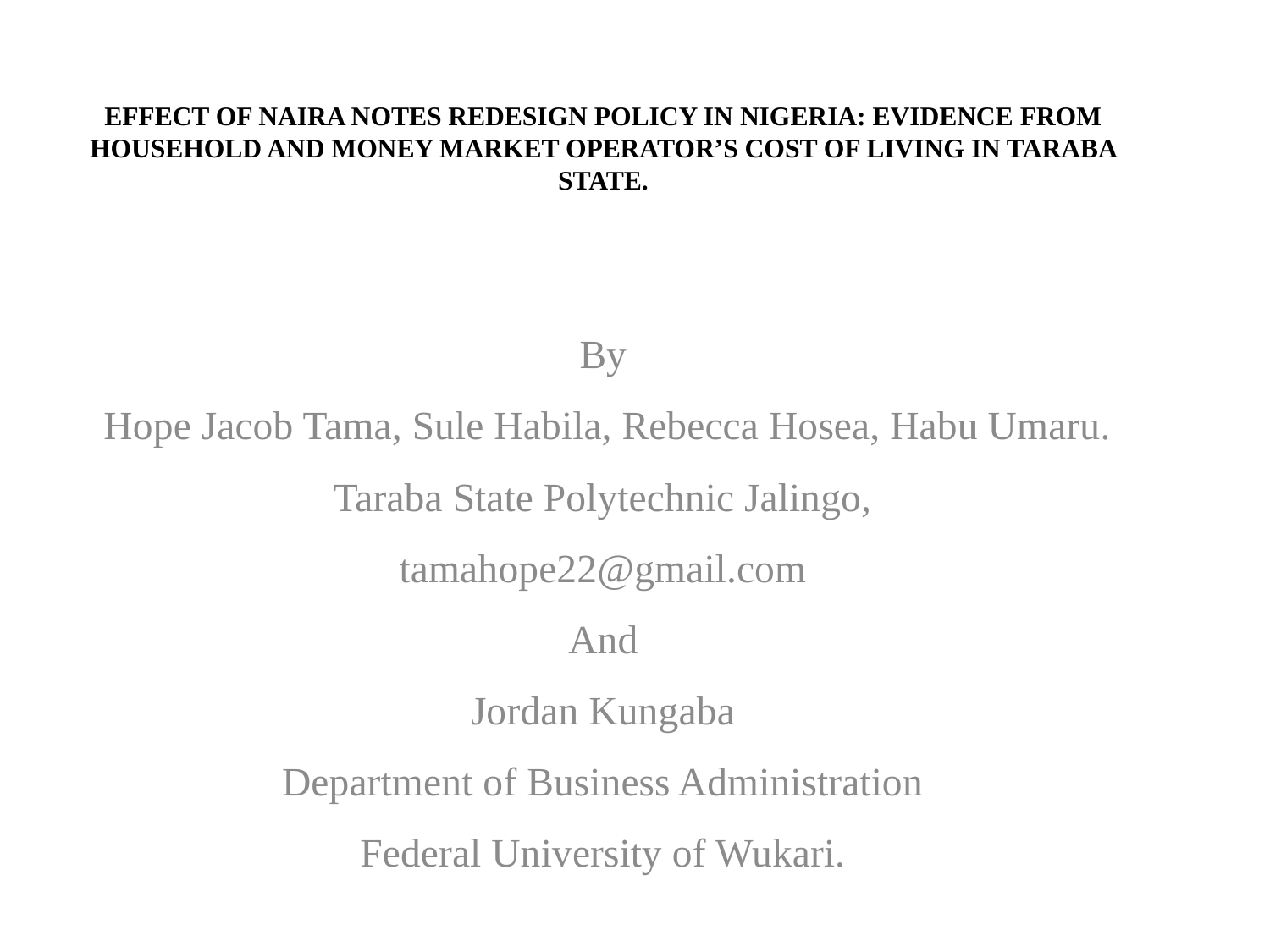

# EFFECT OF NAIRA NOTES REDESIGN POLICY IN NIGERIA: EVIDENCE FROM HOUSEHOLD AND MONEY MARKET OPERATOR’S COST OF LIVING IN TARABA STATE.

By
 Hope Jacob Tama, Sule Habila, Rebecca Hosea, Habu Umaru.
Taraba State Polytechnic Jalingo,
tamahope22@gmail.com
And
Jordan Kungaba
Department of Business Administration
Federal University of Wukari.